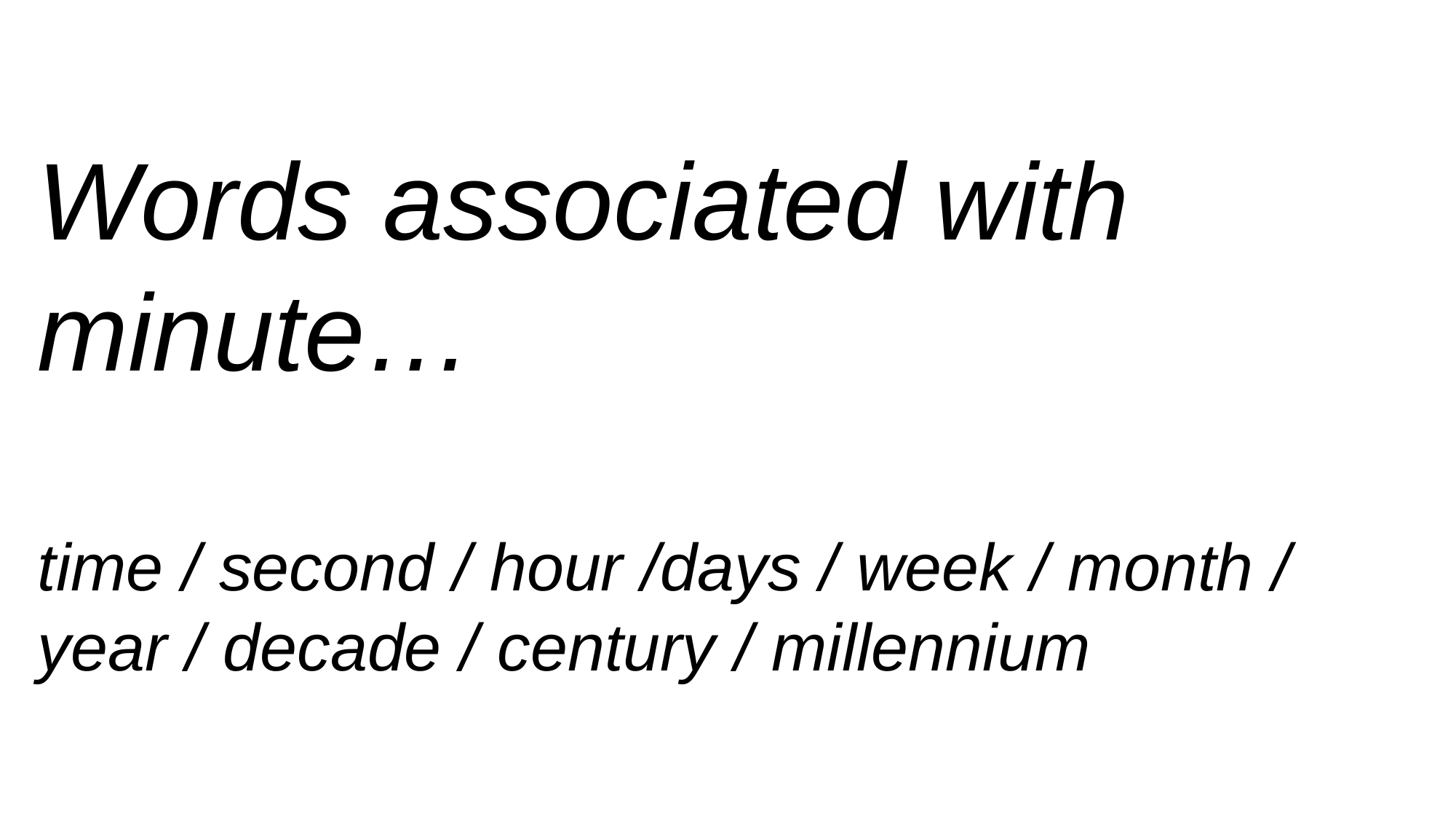

Words associated with minute…

time / second / hour /days / week / month / year / decade / century / millennium